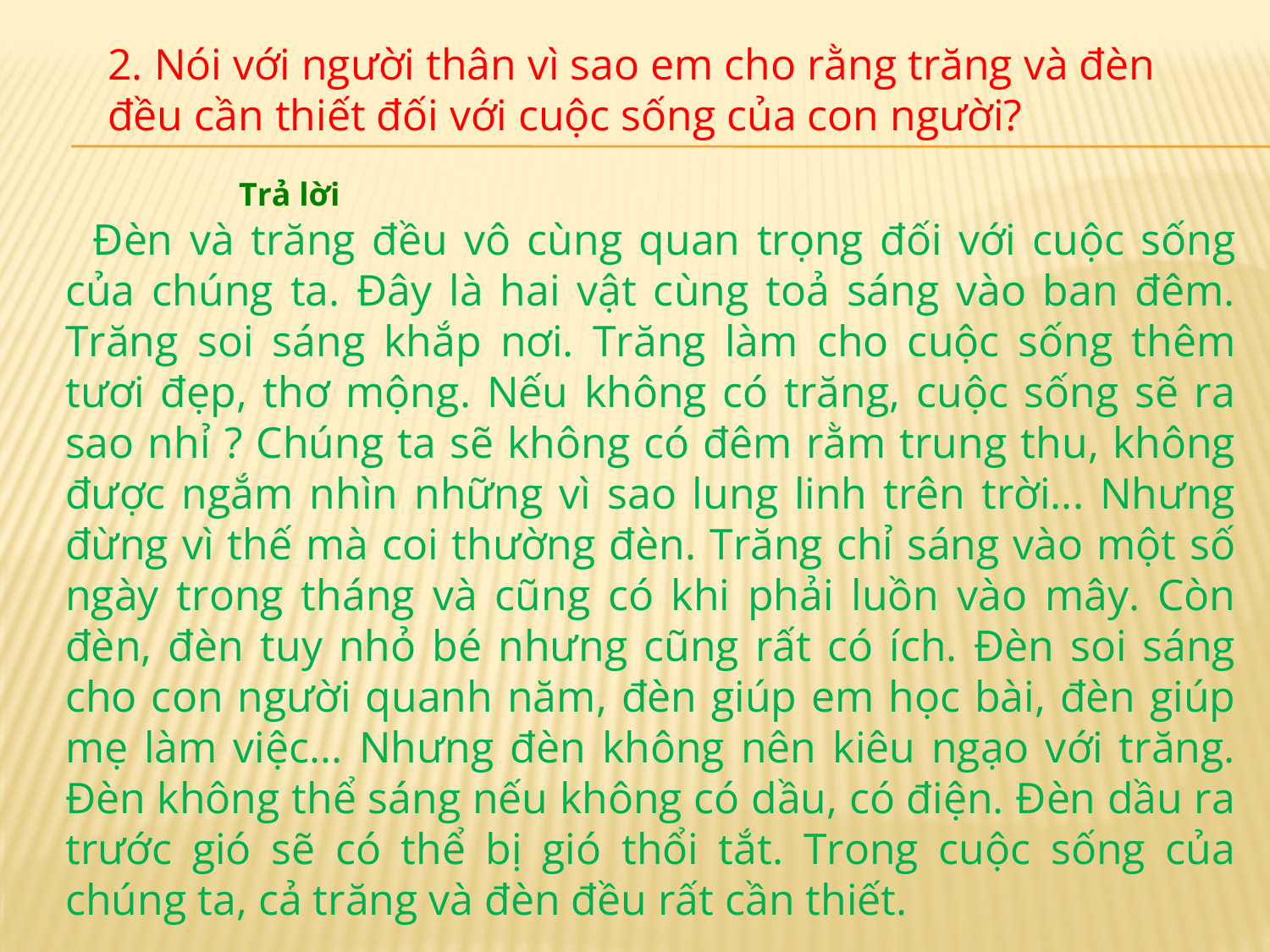

2. Nói với người thân vì sao em cho rằng trăng và đèn đều cần thiết đối với cuộc sống của con người?
                     Trả lời
   Đèn và trăng đều vô cùng quan trọng đối với cuộc sống của chúng ta. Đây là hai vật cùng toả sáng vào ban đêm. Trăng soi sáng khắp nơi. Trăng làm cho cuộc sống thêm tươi đẹp, thơ mộng. Nếu không có trăng, cuộc sống sẽ ra sao nhỉ ? Chúng ta sẽ không có đêm rằm trung thu, không được ngắm nhìn những vì sao lung linh trên trời... Nhưng đừng vì thế mà coi thường đèn. Trăng chỉ sáng vào một số ngày trong tháng và cũng có khi phải luồn vào mây. Còn đèn, đèn tuy nhỏ bé nhưng cũng rất có ích. Đèn soi sáng cho con người quanh năm, đèn giúp em học bài, đèn giúp mẹ làm việc... Nhưng đèn không nên kiêu ngạo với trăng. Đèn không thể sáng nếu không có dầu, có điện. Đèn dầu ra trước gió sẽ có thể bị gió thổi tắt. Trong cuộc sống của chúng ta, cả trăng và đèn đều rất cần thiết.